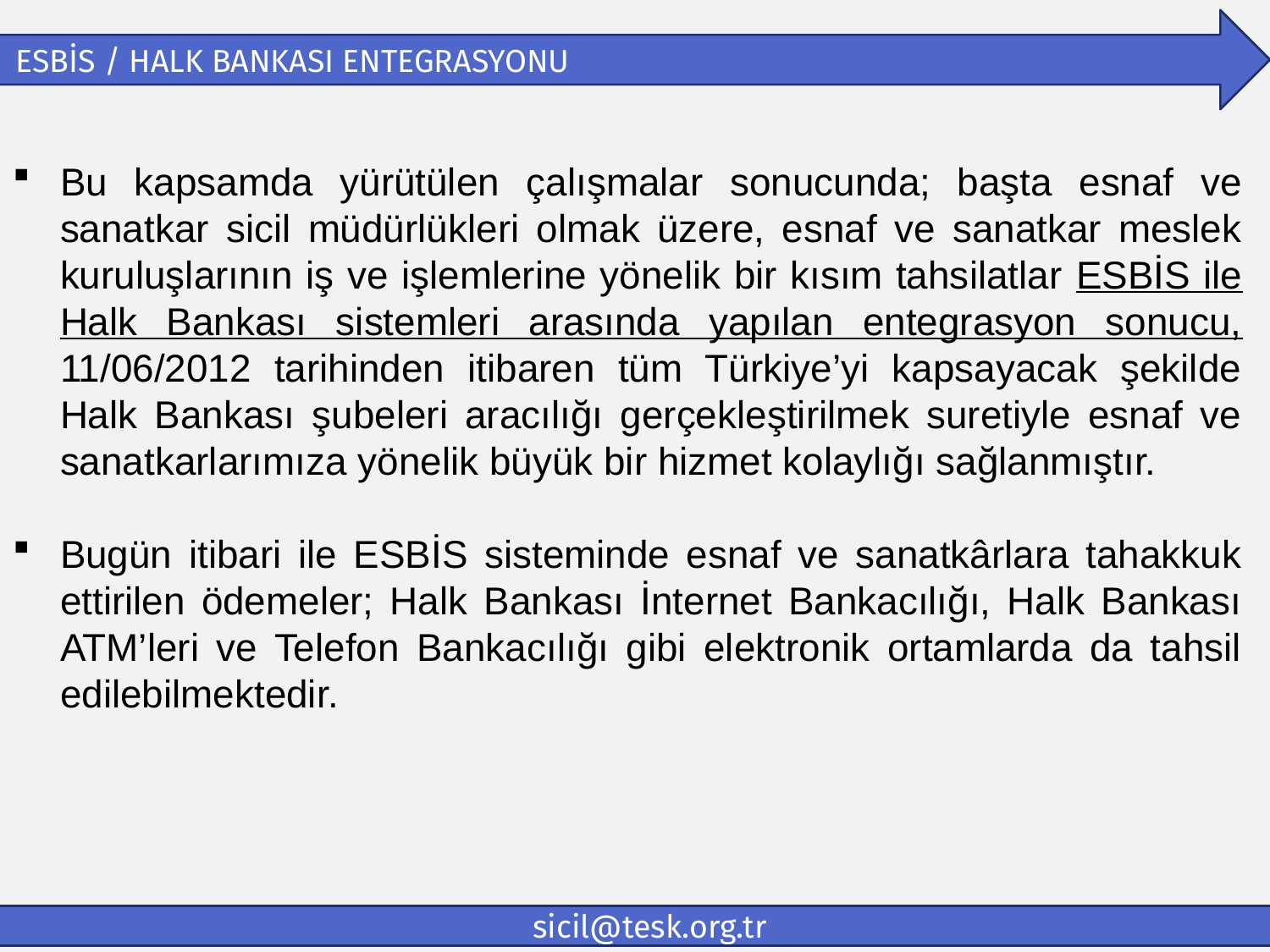

ESBİS / HALK BANKASI ENTEGRASYONU

Bu kapsamda yürütülen çalışmalar sonucunda; başta esnaf ve sanatkar sicil müdürlükleri olmak üzere, esnaf ve sanatkar meslek kuruluşlarının iş ve işlemlerine yönelik bir kısım tahsilatlar ESBİS ile Halk Bankası sistemleri arasında yapılan entegrasyon sonucu, 11/06/2012 tarihinden itibaren tüm Türkiye’yi kapsayacak şekilde Halk Bankası şubeleri aracılığı gerçekleştirilmek suretiyle esnaf ve sanatkarlarımıza yönelik büyük bir hizmet kolaylığı sağlanmıştır.

Bugün itibari ile ESBİS sisteminde esnaf ve sanatkârlara tahakkuk ettirilen ödemeler; Halk Bankası İnternet Bankacılığı, Halk Bankası ATM’leri ve Telefon Bankacılığı gibi elektronik ortamlarda da tahsil edilebilmektedir.
sicil@tesk.org.tr